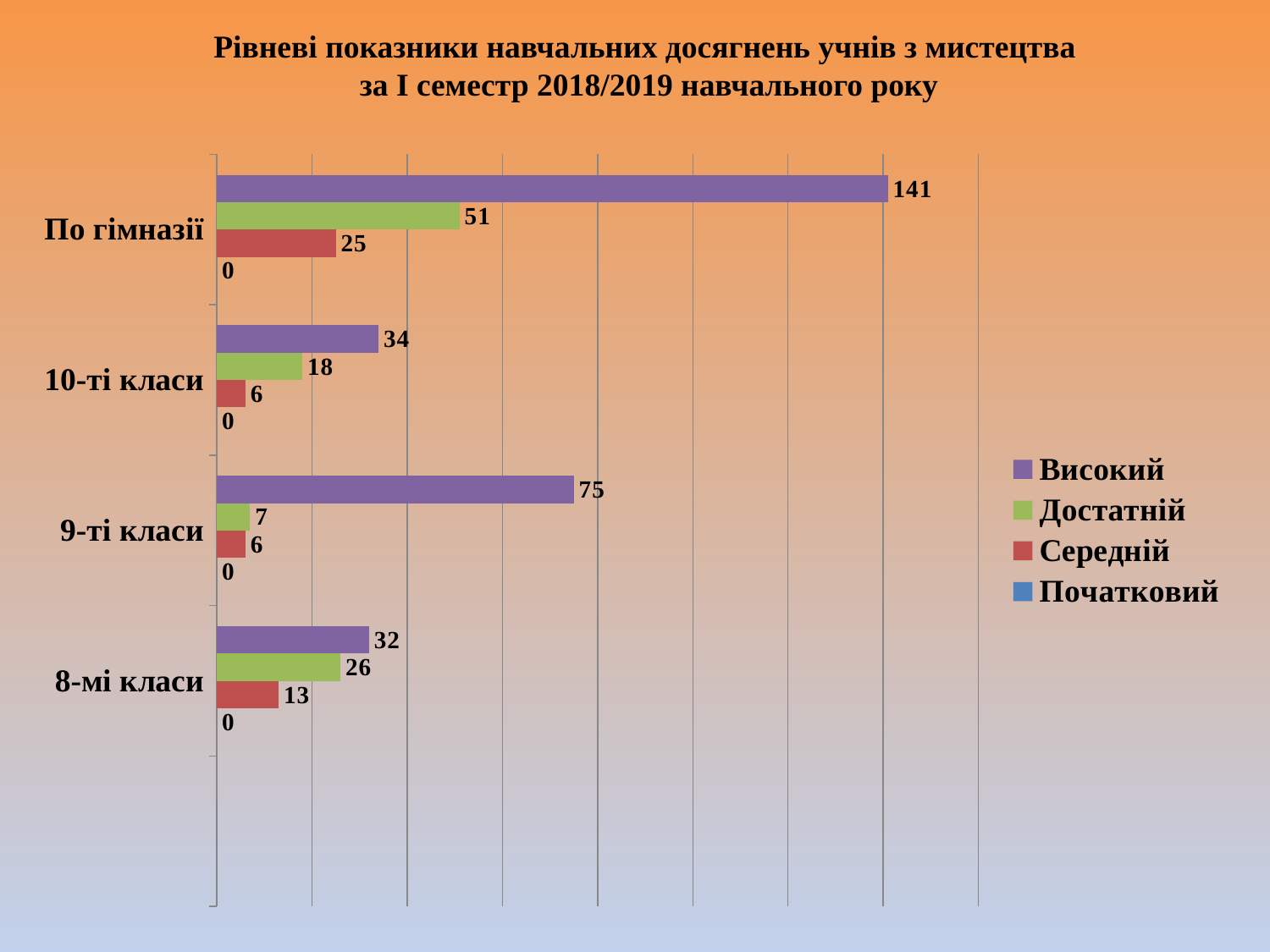

# Рівневі показники навчальних досягнень учнів з мистецтва за І семестр 2018/2019 навчального року

### Chart

| Category | Початковий | Середній | Достатній | Високий |
|---|---|---|---|---|
|  | None | None | None | None |
| 8-мі класи | 0.0 | 13.0 | 26.0 | 32.0 |
| 9-ті класи | 0.0 | 6.0 | 7.0 | 75.0 |
| 10-ті класи | 0.0 | 6.0 | 18.0 | 34.0 |
| По гімназії | 0.0 | 25.0 | 51.0 | 141.0 |